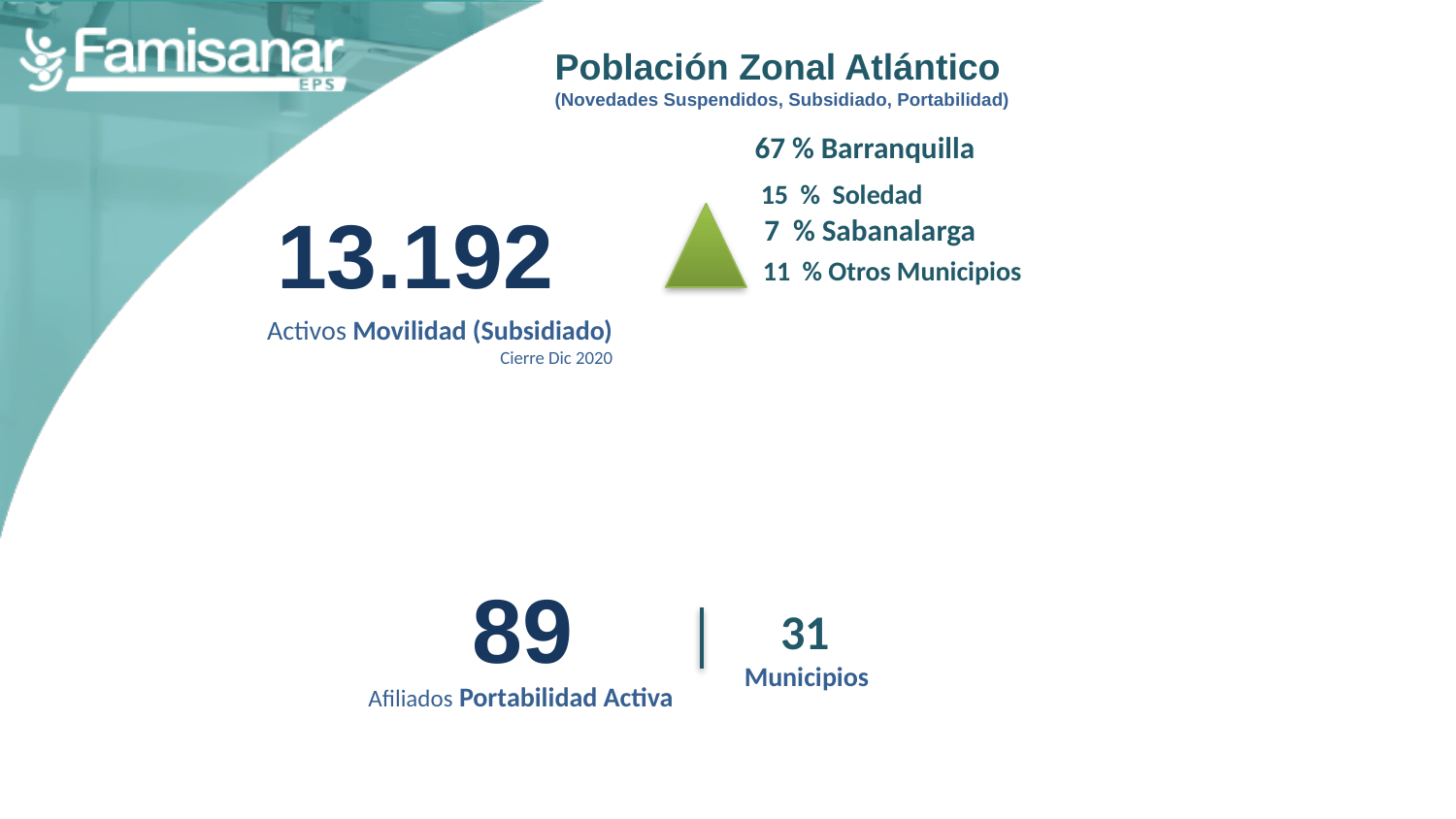

Población Zonal Atlántico
(Novedades Suspendidos, Subsidiado, Portabilidad)
67 % Barranquilla
15  %  Soledad

7  % Sabanalarga
13.192
11  % Otros Municipios
Activos Movilidad (Subsidiado)
Cierre Dic 2020
89
31
Municipios
Afiliados Portabilidad Activa